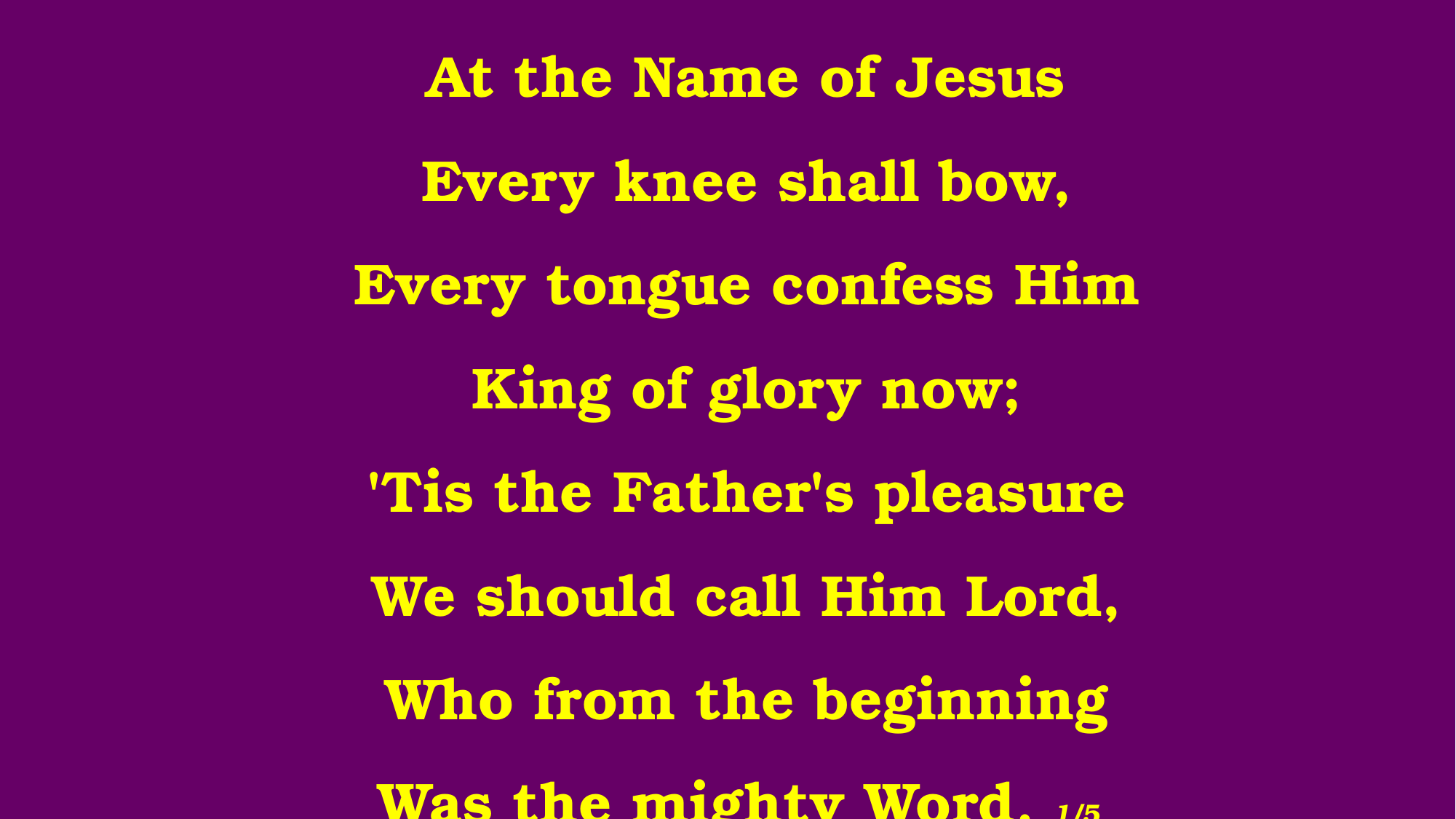

At the Name of Jesus
  Every knee shall bow,
  Every tongue confess Him
  King of glory now;
  'Tis the Father's pleasure
  We should call Him Lord,
  Who from the beginning
  Was the mighty Word. 1/5